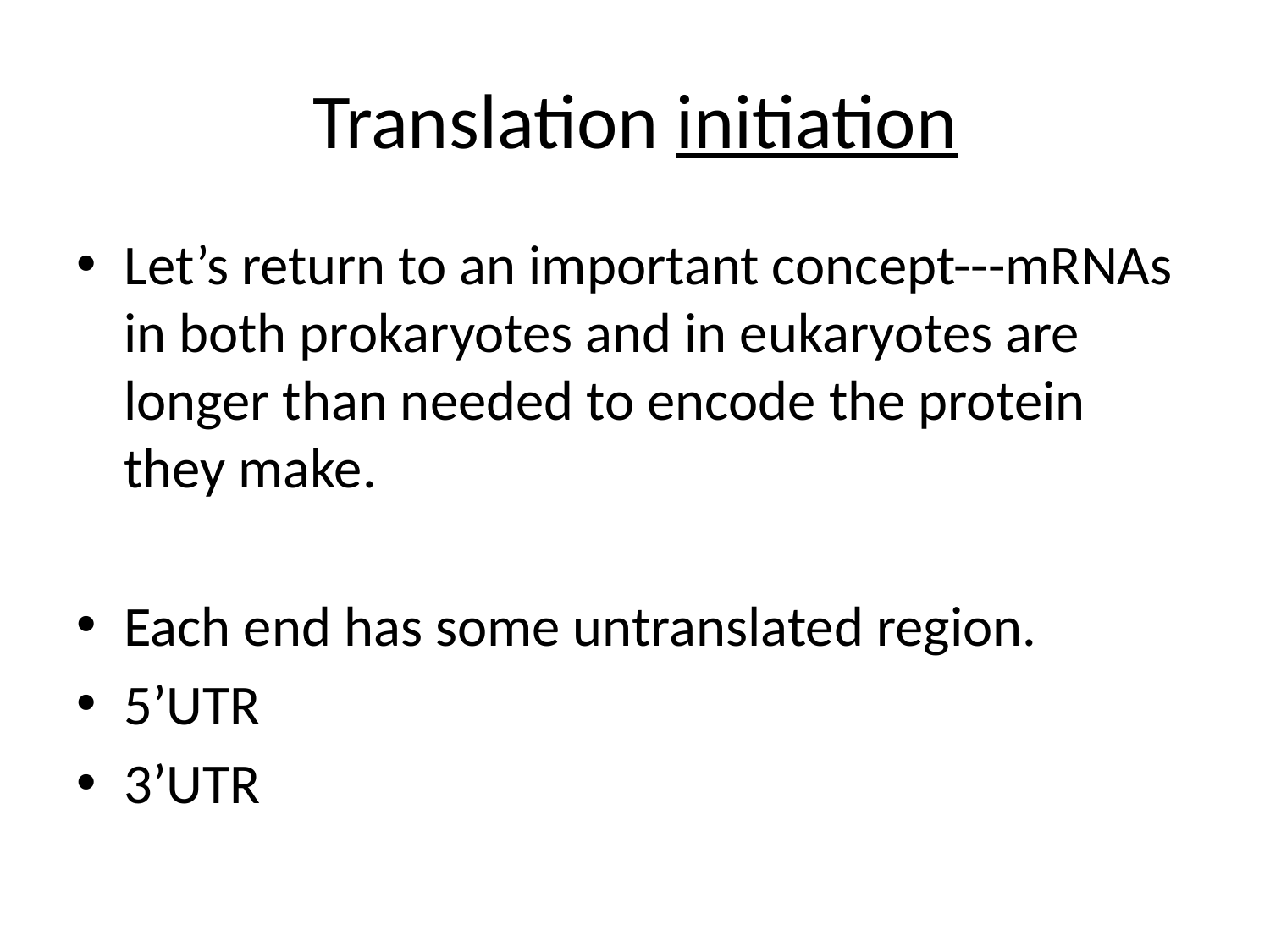

# Translation initiation
Let’s return to an important concept---mRNAs in both prokaryotes and in eukaryotes are longer than needed to encode the protein they make.

Each end has some untranslated region.
5’UTR
3’UTR